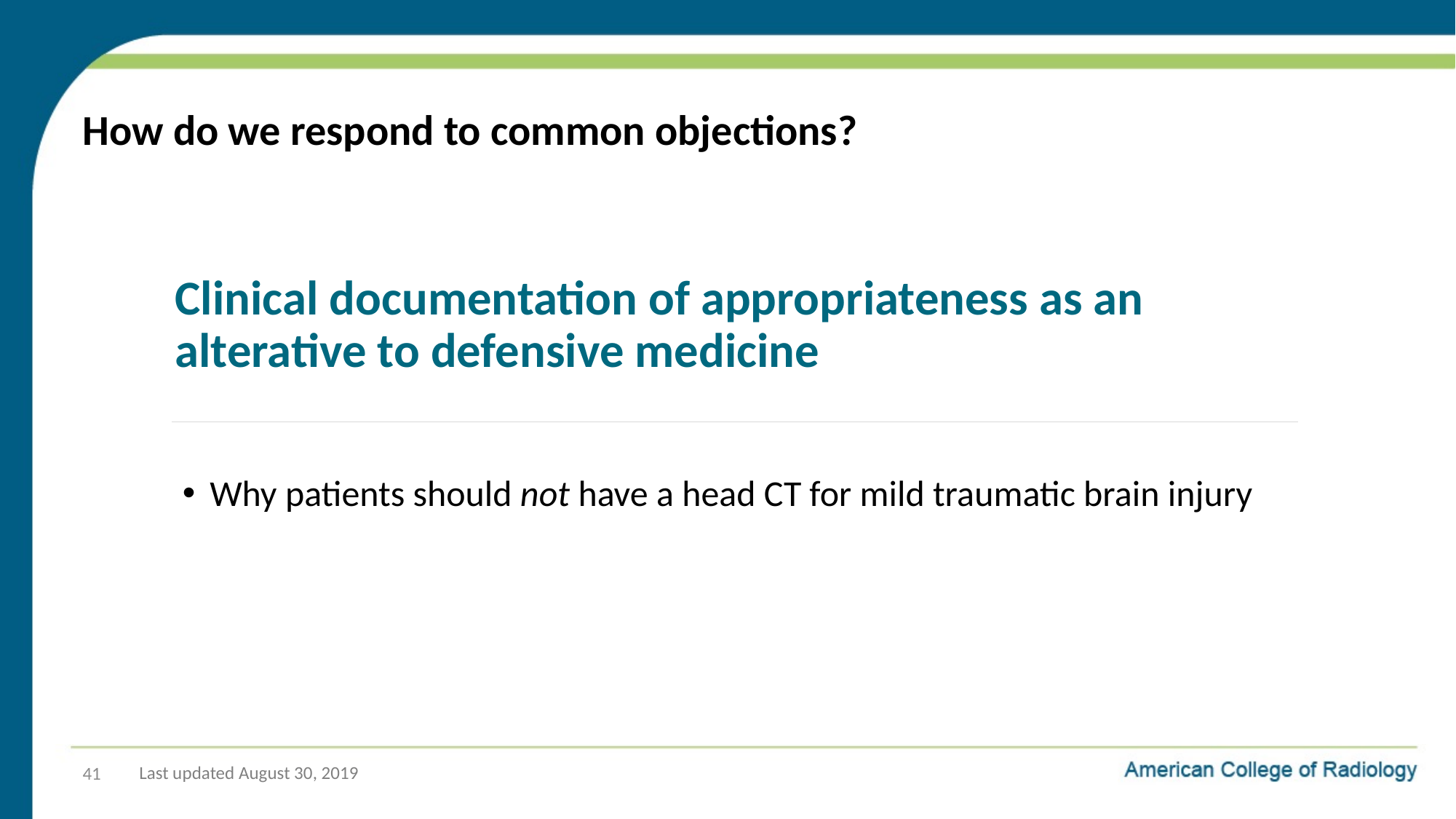

# How do we respond to common objections?
Clinical documentation of appropriateness as an alterative to defensive medicine
Why patients should not have a head CT for mild traumatic brain injury
41